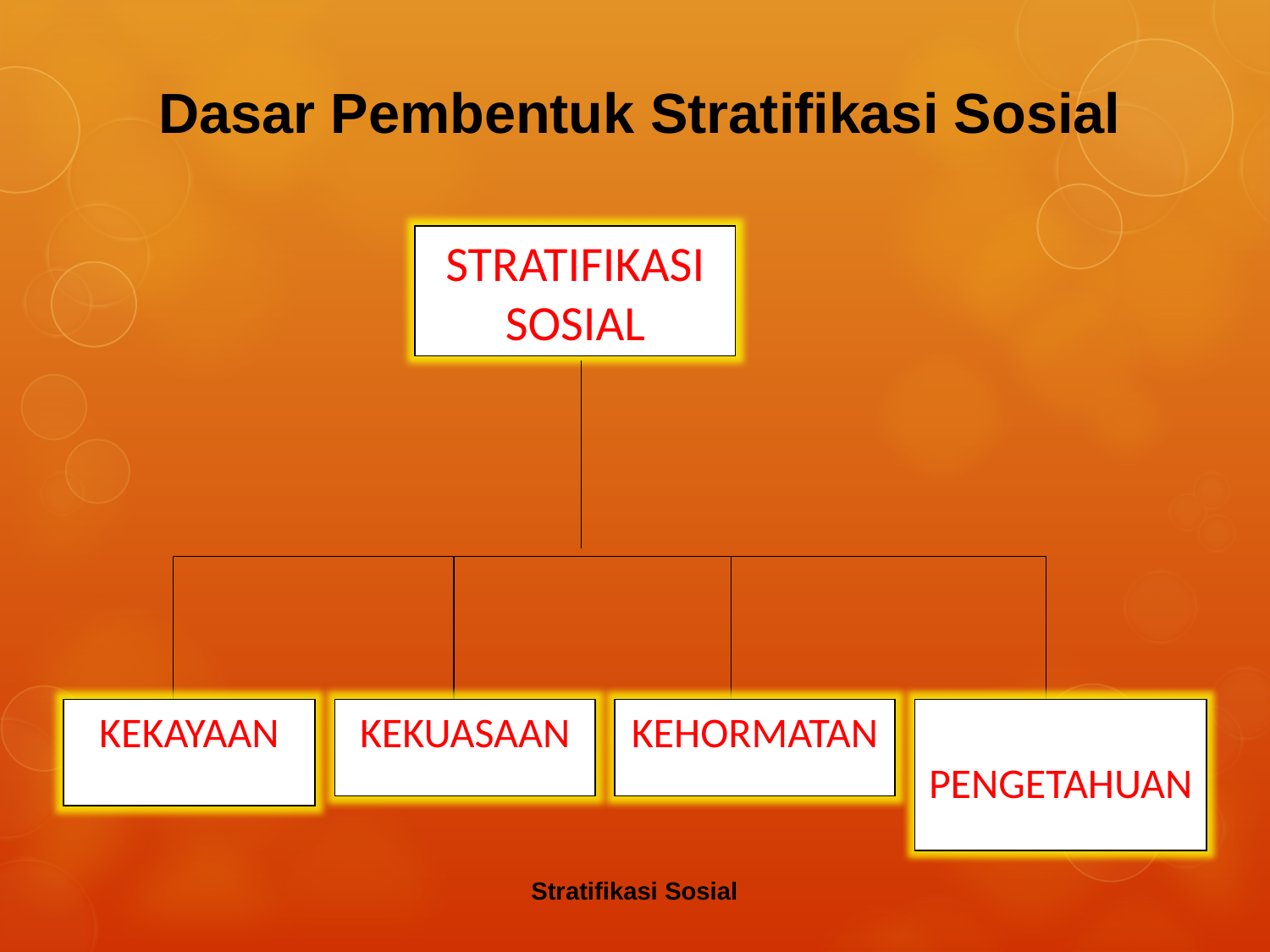

# Dasar Pembentuk Stratifikasi Sosial
STRATIFIKASI SOSIAL
KEKAYAAN
KEKUASAAN
KEHORMATAN
ILMU PENGETAHUAN
Stratifikasi Sosial